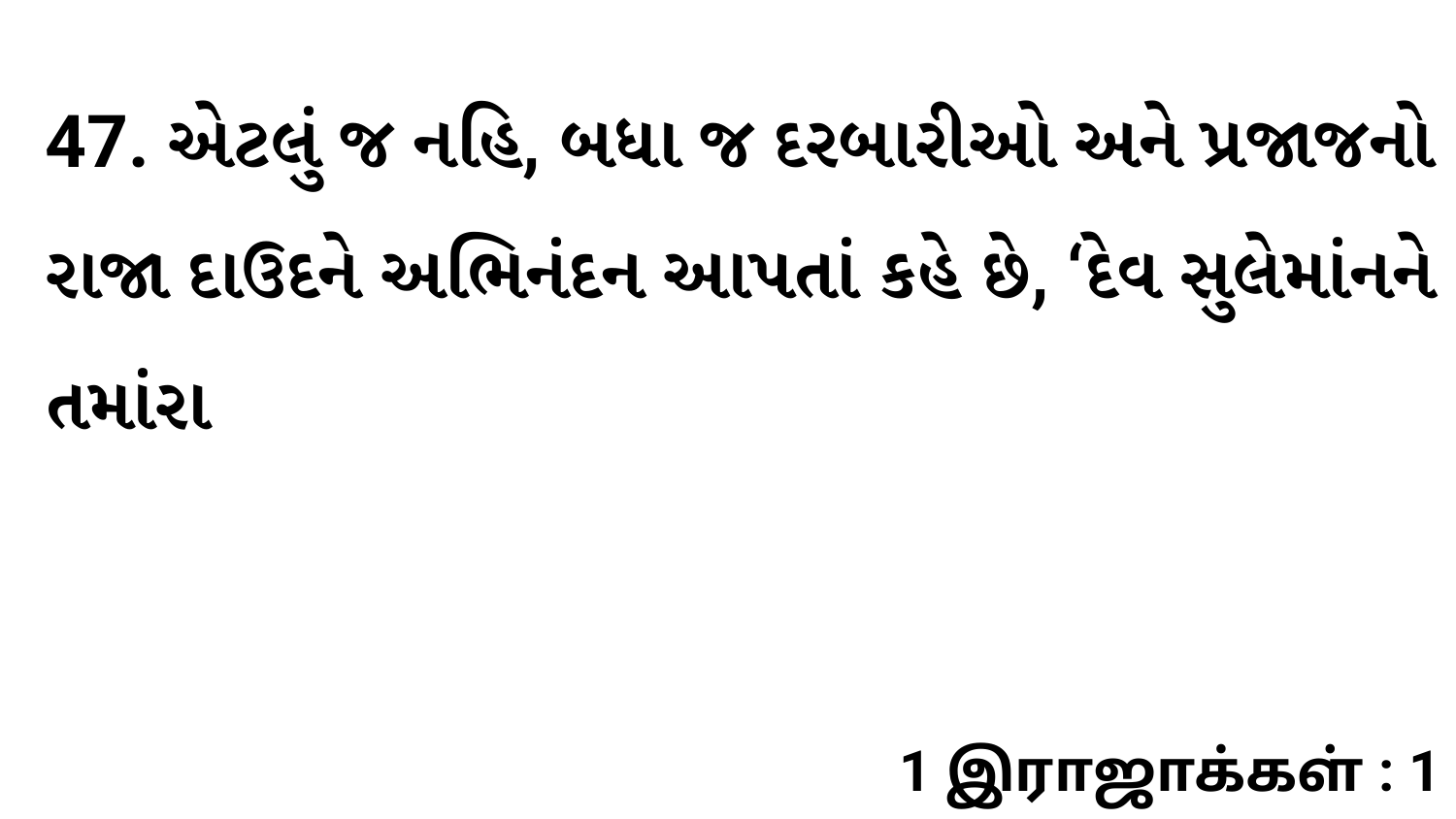

47. એટલું જ નહિ, બધા જ દરબારીઓ અને પ્રજાજનો રાજા દાઉદને અભિનંદન આપતાં કહે છે, ‘દેવ સુલેમાંનને તમાંરા
1 இராஜாக்கள் : 1